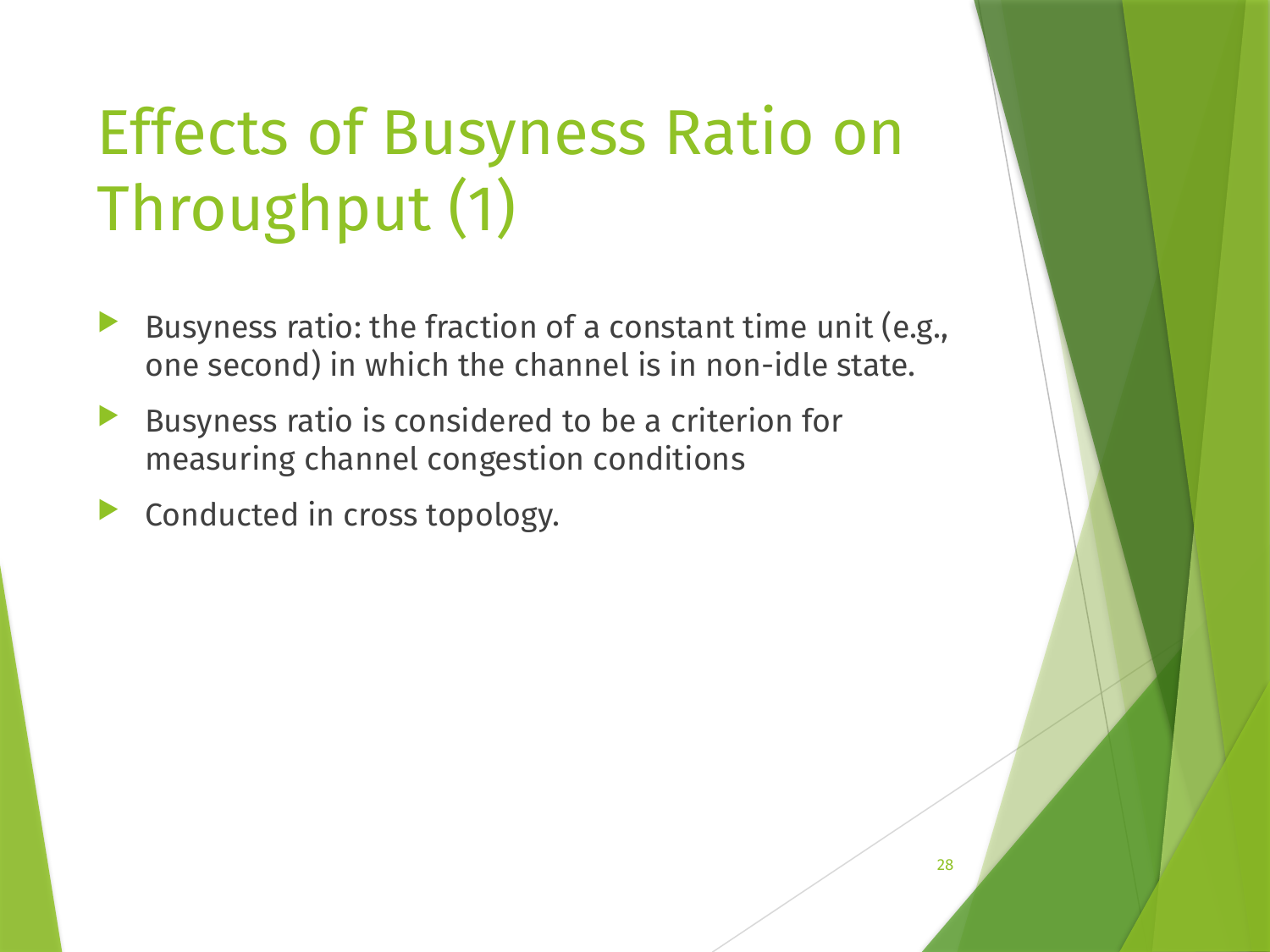

# Effects of Busyness Ratio on Throughput (1)
Busyness ratio: the fraction of a constant time unit (e.g., one second) in which the channel is in non-idle state.
Busyness ratio is considered to be a criterion for measuring channel congestion conditions
Conducted in cross topology.
28